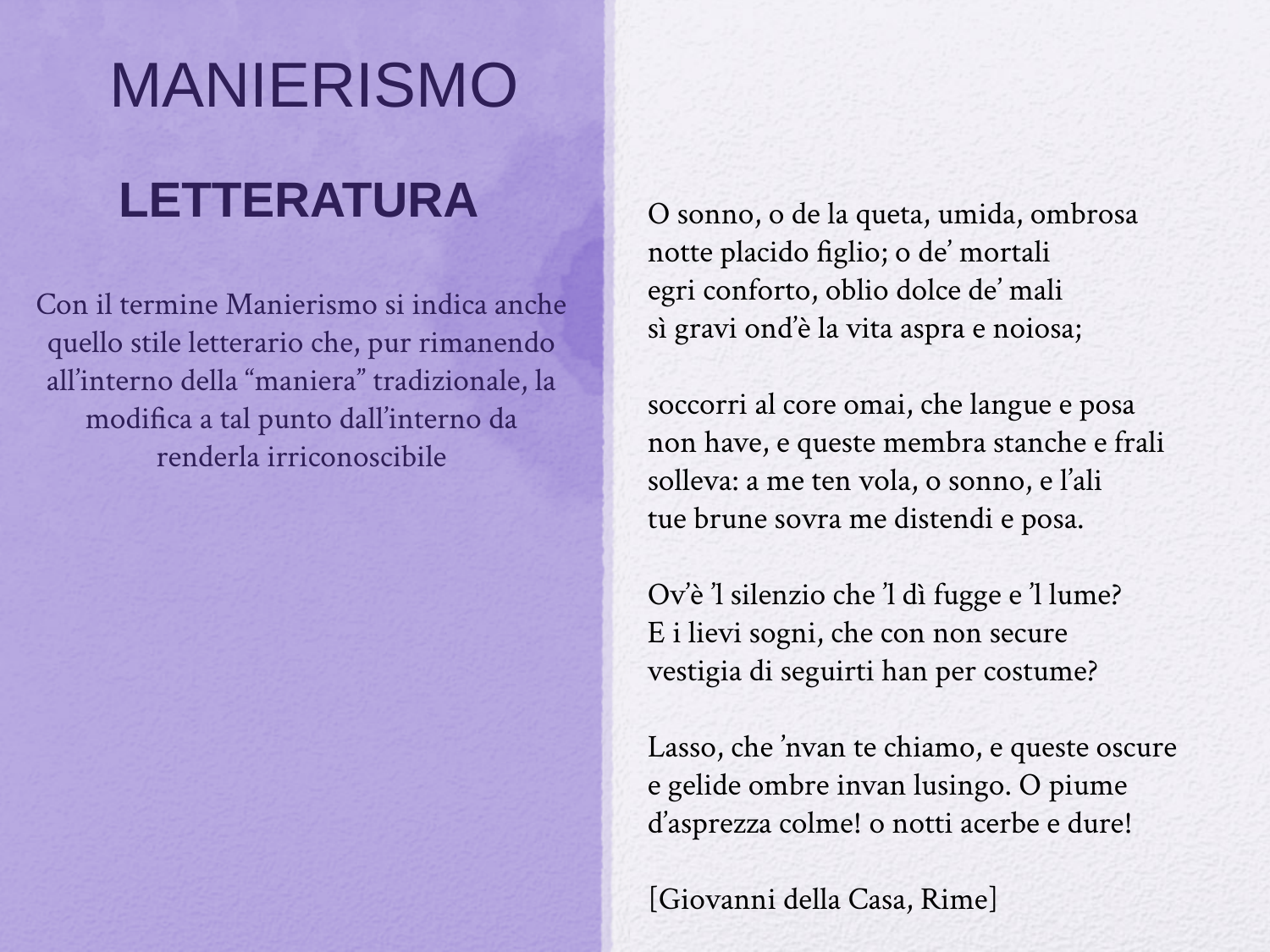

# Manierismo
Letteratura
O sonno, o de la queta, umida, ombrosa
notte placido figlio; o de’ mortali
egri conforto, oblio dolce de’ mali
sì gravi ond’è la vita aspra e noiosa;

soccorri al core omai, che langue e posa
non have, e queste membra stanche e frali
solleva: a me ten vola, o sonno, e l’ali
tue brune sovra me distendi e posa.

Ov’è ’l silenzio che ’l dì fugge e ’l lume?
E i lievi sogni, che con non secure
vestigia di seguirti han per costume?

Lasso, che ’nvan te chiamo, e queste oscure
e gelide ombre invan lusingo. O piume
d’asprezza colme! o notti acerbe e dure!

[Giovanni della Casa, Rime]
Con il termine Manierismo si indica anche quello stile letterario che, pur rimanendo all’interno della “maniera” tradizionale, la modifica a tal punto dall’interno da renderla irriconoscibile